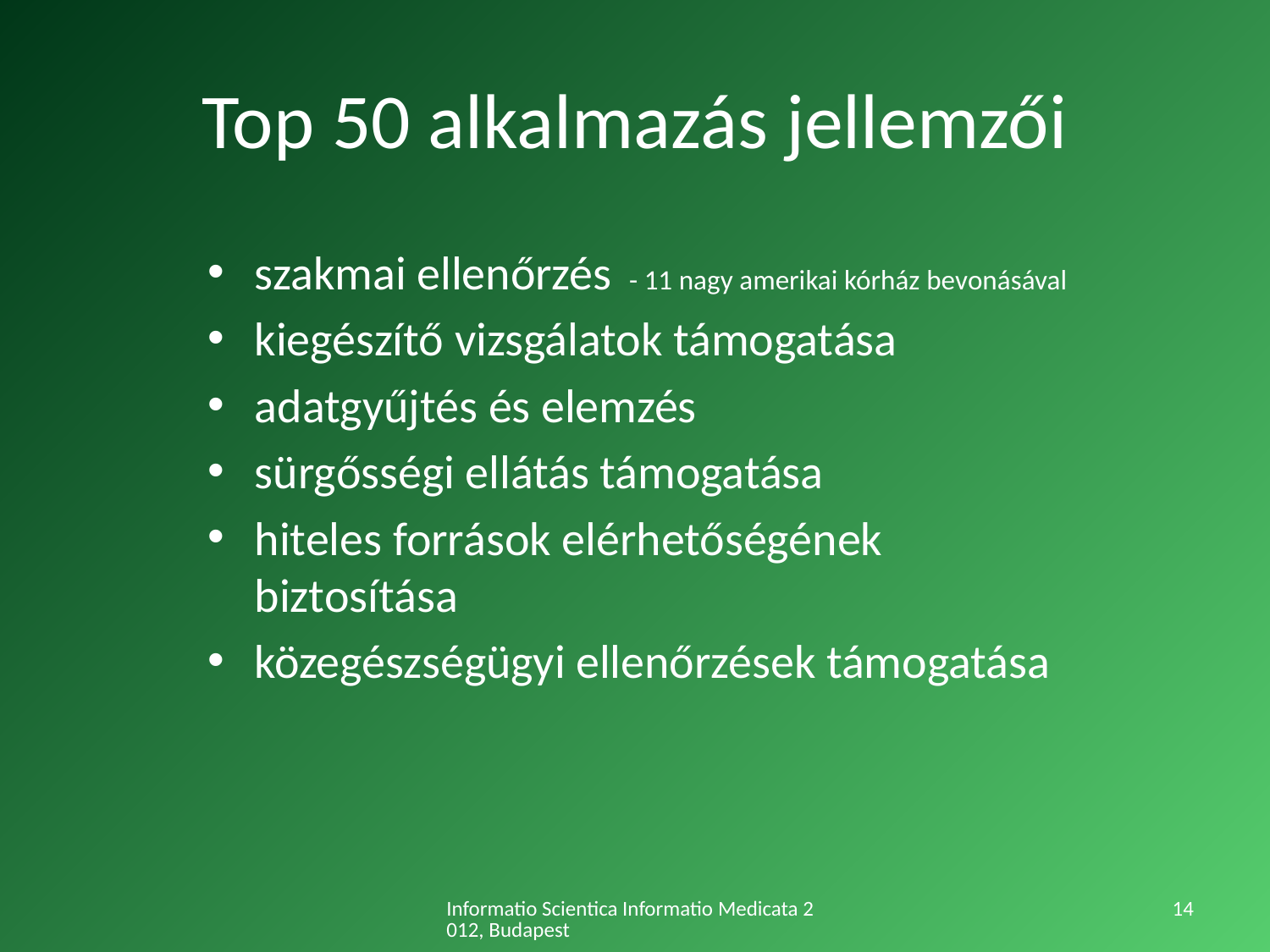

# Top 50 alkalmazás jellemzői
szakmai ellenőrzés  - 11 nagy amerikai kórház bevonásával
kiegészítő vizsgálatok támogatása
adatgyűjtés és elemzés
sürgősségi ellátás támogatása
hiteles források elérhetőségének biztosítása
közegészségügyi ellenőrzések támogatása

Informatio Scientica Informatio Medicata 2012, Budapest
14